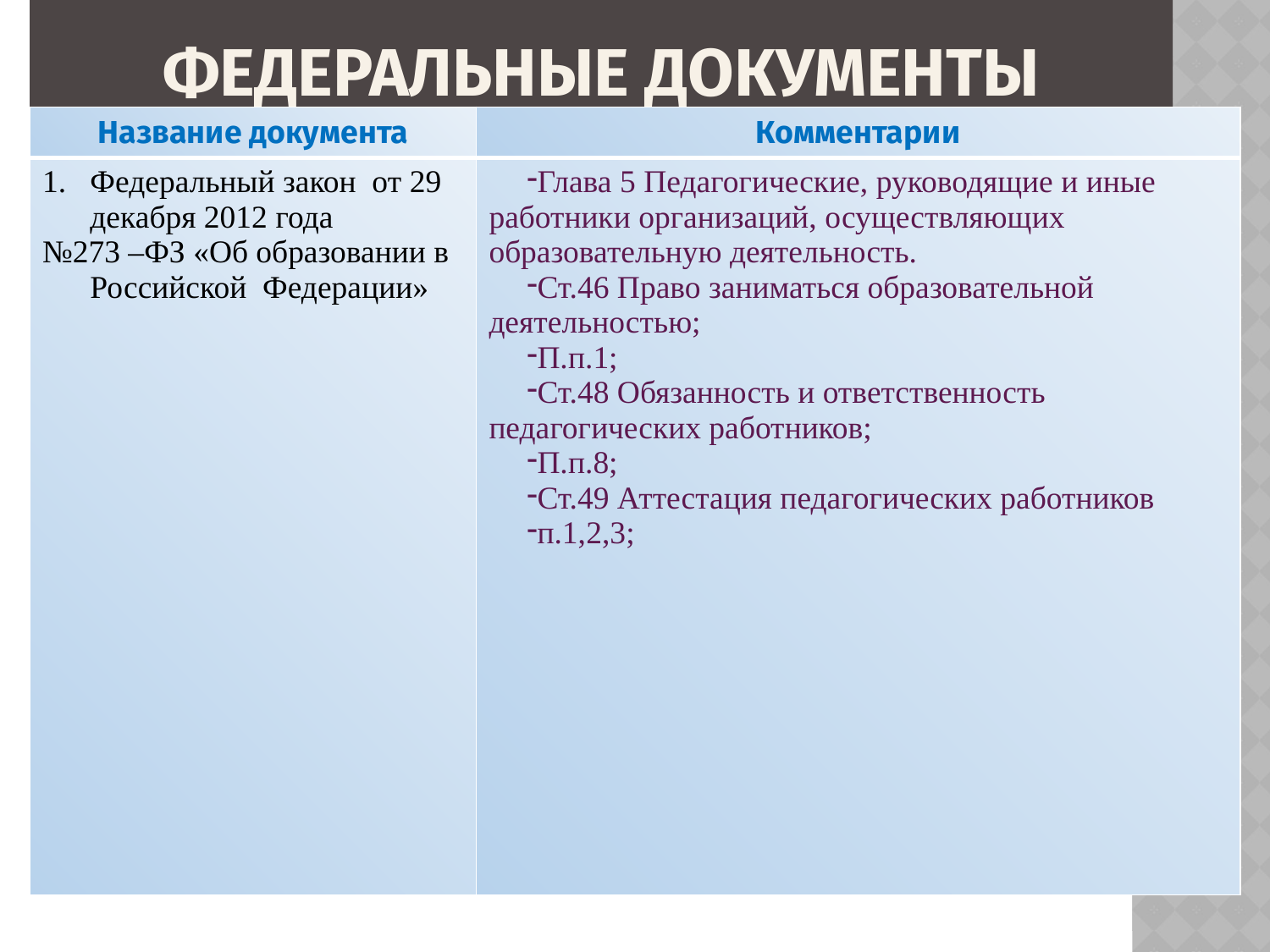

# федеральные документы
| Название документа | Комментарии |
| --- | --- |
| Федеральный закон от 29 декабря 2012 года №273 –ФЗ «Об образовании в Российской Федерации» | Глава 5 Педагогические, руководящие и иные работники организаций, осуществляющих образовательную деятельность. Ст.46 Право заниматься образовательной деятельностью; П.п.1; Ст.48 Обязанность и ответственность педагогических работников; П.п.8; Ст.49 Аттестация педагогических работников п.1,2,3; |